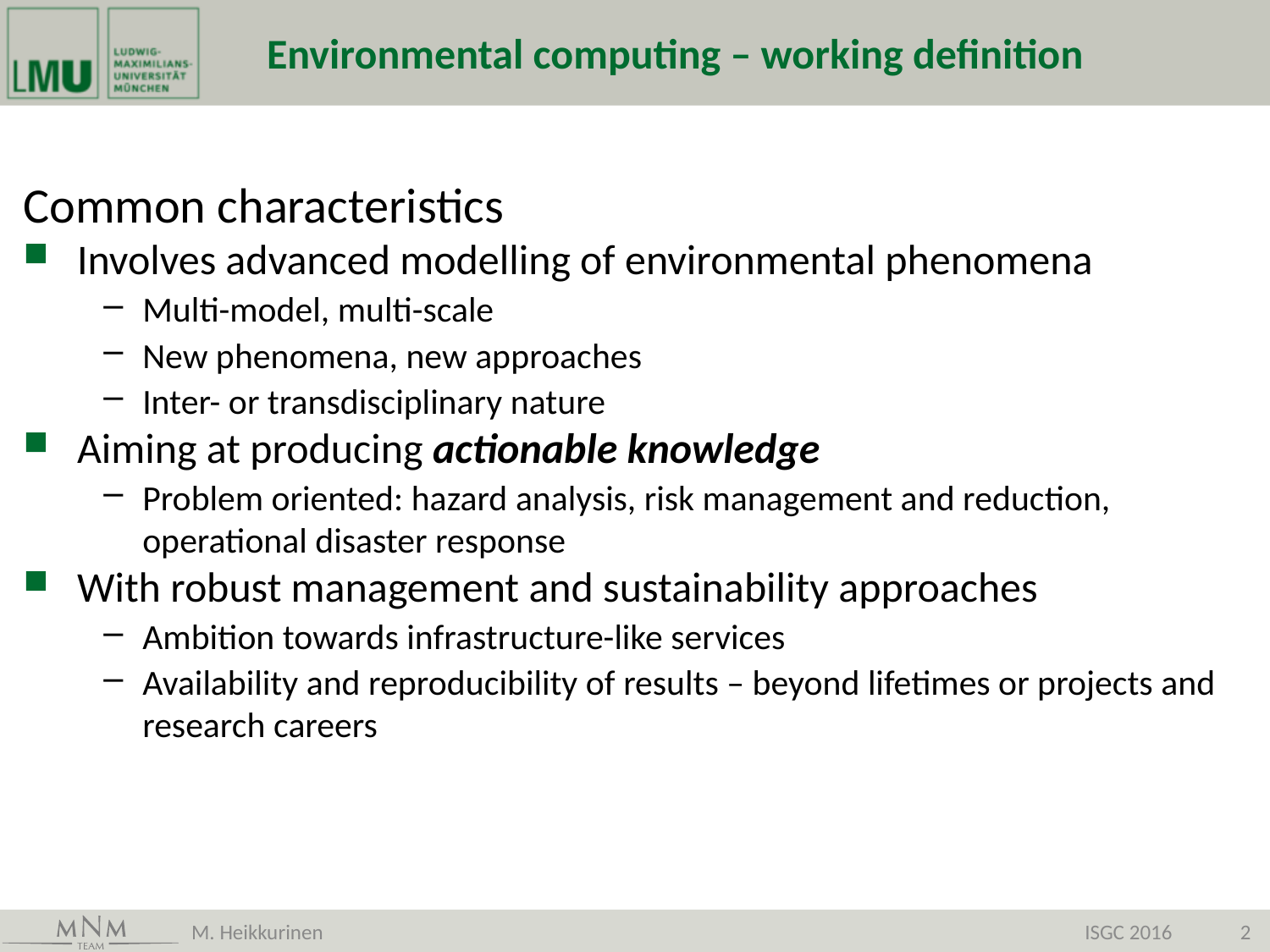

# Environmental computing – working definition

Common characteristics
Involves advanced modelling of environmental phenomena
Multi-model, multi-scale
New phenomena, new approaches
Inter- or transdisciplinary nature
Aiming at producing actionable knowledge
Problem oriented: hazard analysis, risk management and reduction, operational disaster response
With robust management and sustainability approaches
Ambition towards infrastructure-like services
Availability and reproducibility of results – beyond lifetimes or projects and research careers

M. Heikkurinen
ISGC 2016
2